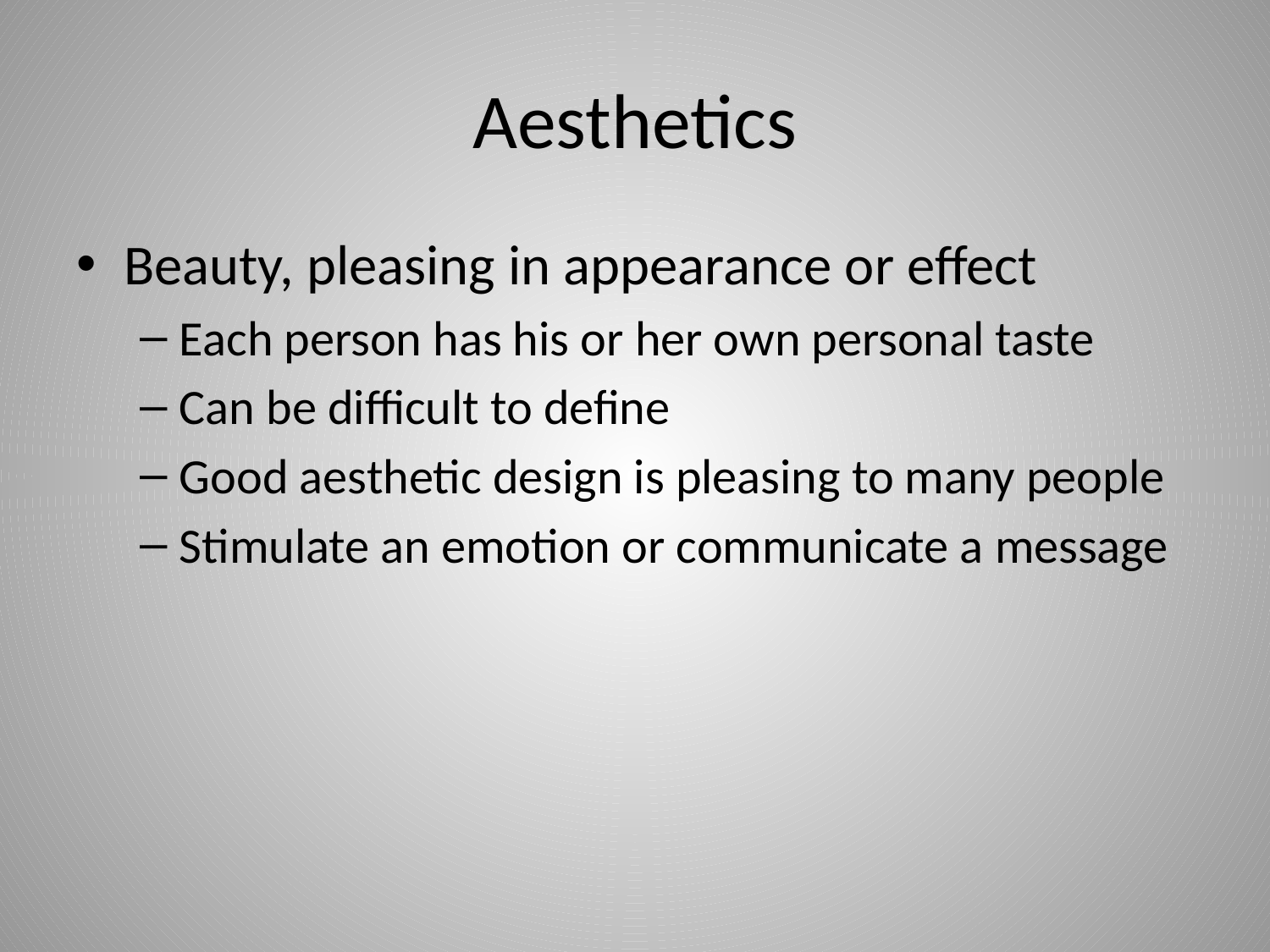

# Aesthetics
Beauty, pleasing in appearance or effect
Each person has his or her own personal taste
Can be difficult to define
Good aesthetic design is pleasing to many people
Stimulate an emotion or communicate a message